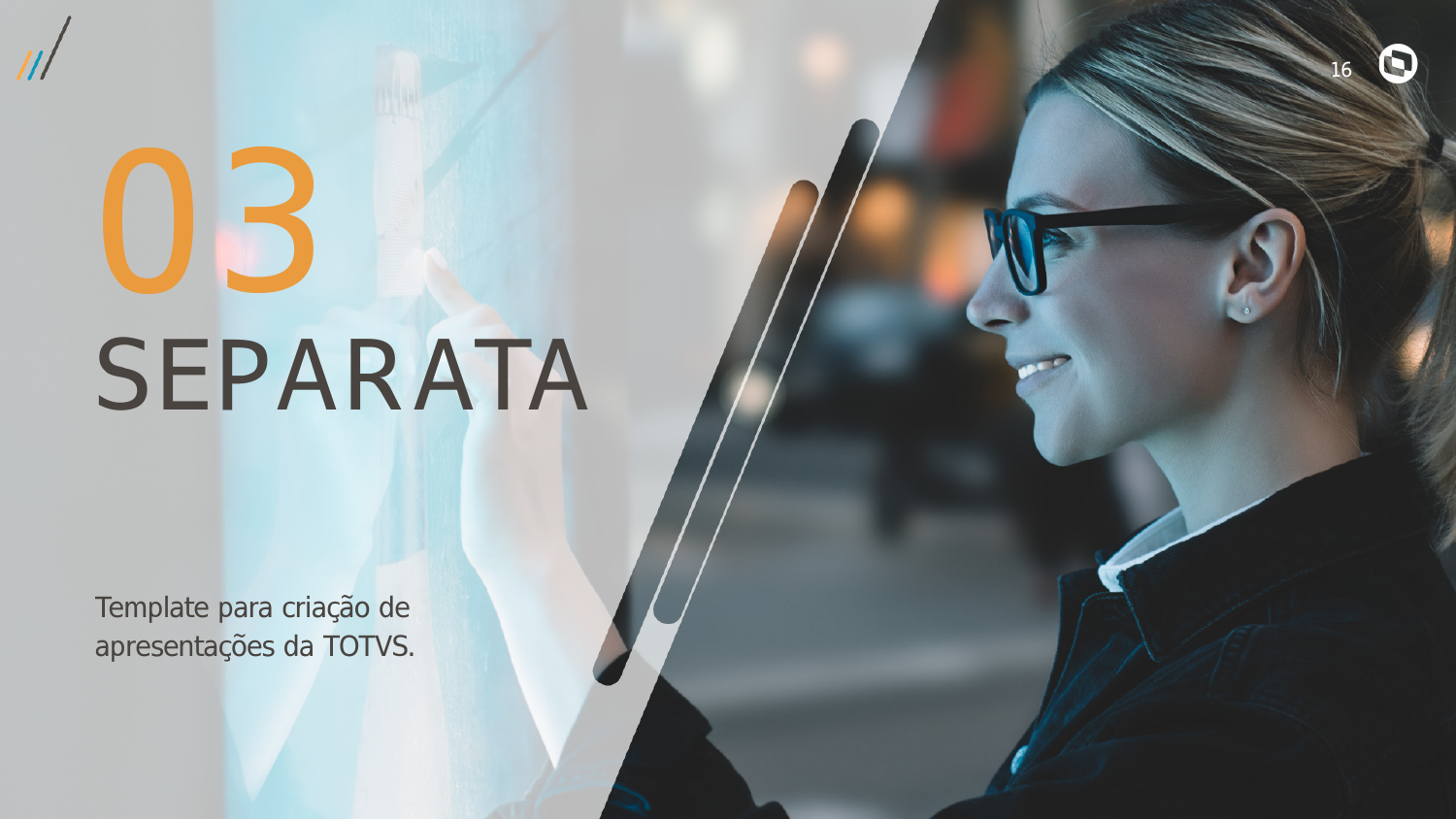

16
16
03
SEPARATA

Template para criação de apresentações da TOTVS.